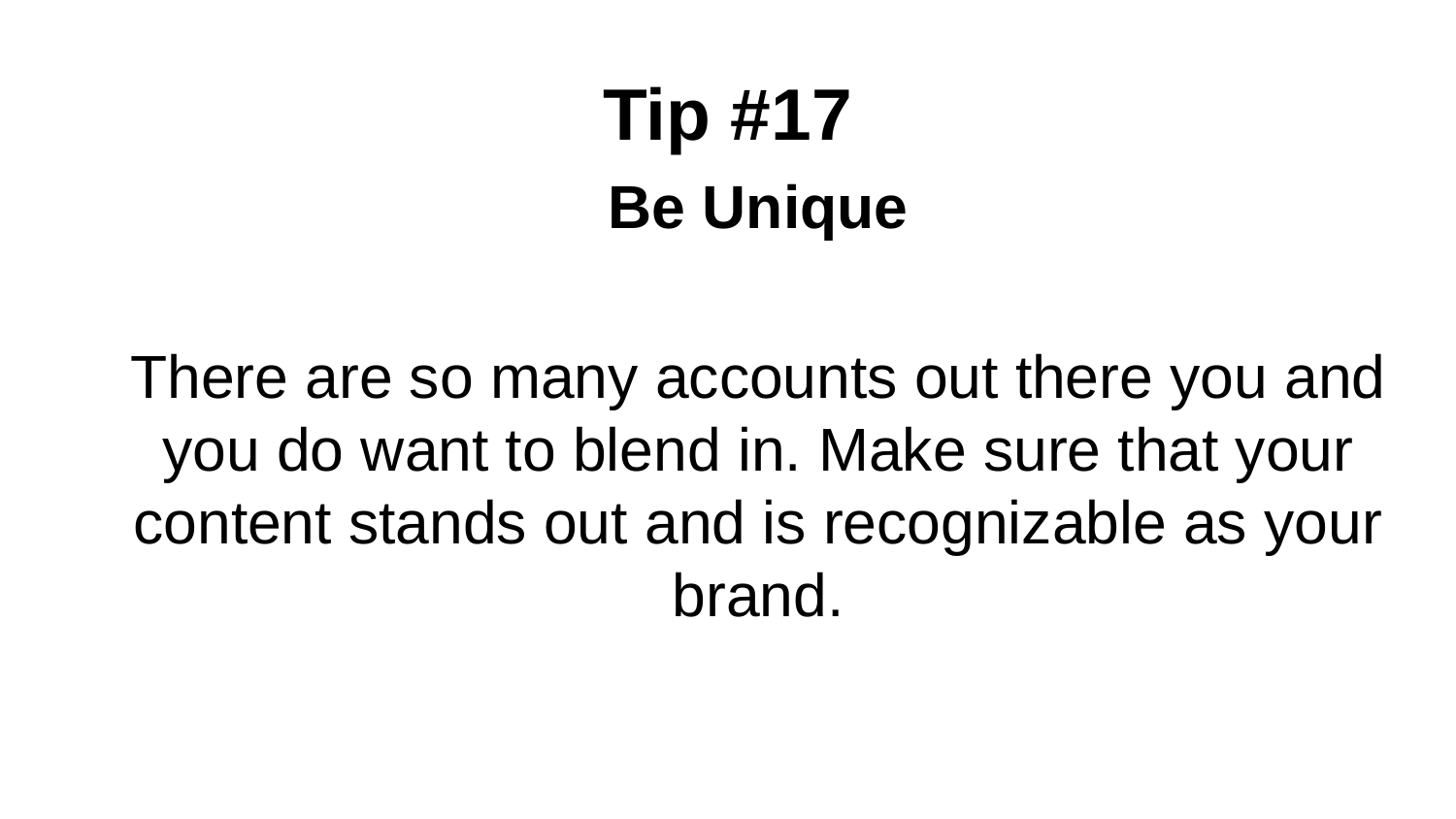

# Tip #17

Be Unique

There are so many accounts out there you and you do want to blend in. Make sure that your content stands out and is recognizable as your brand.